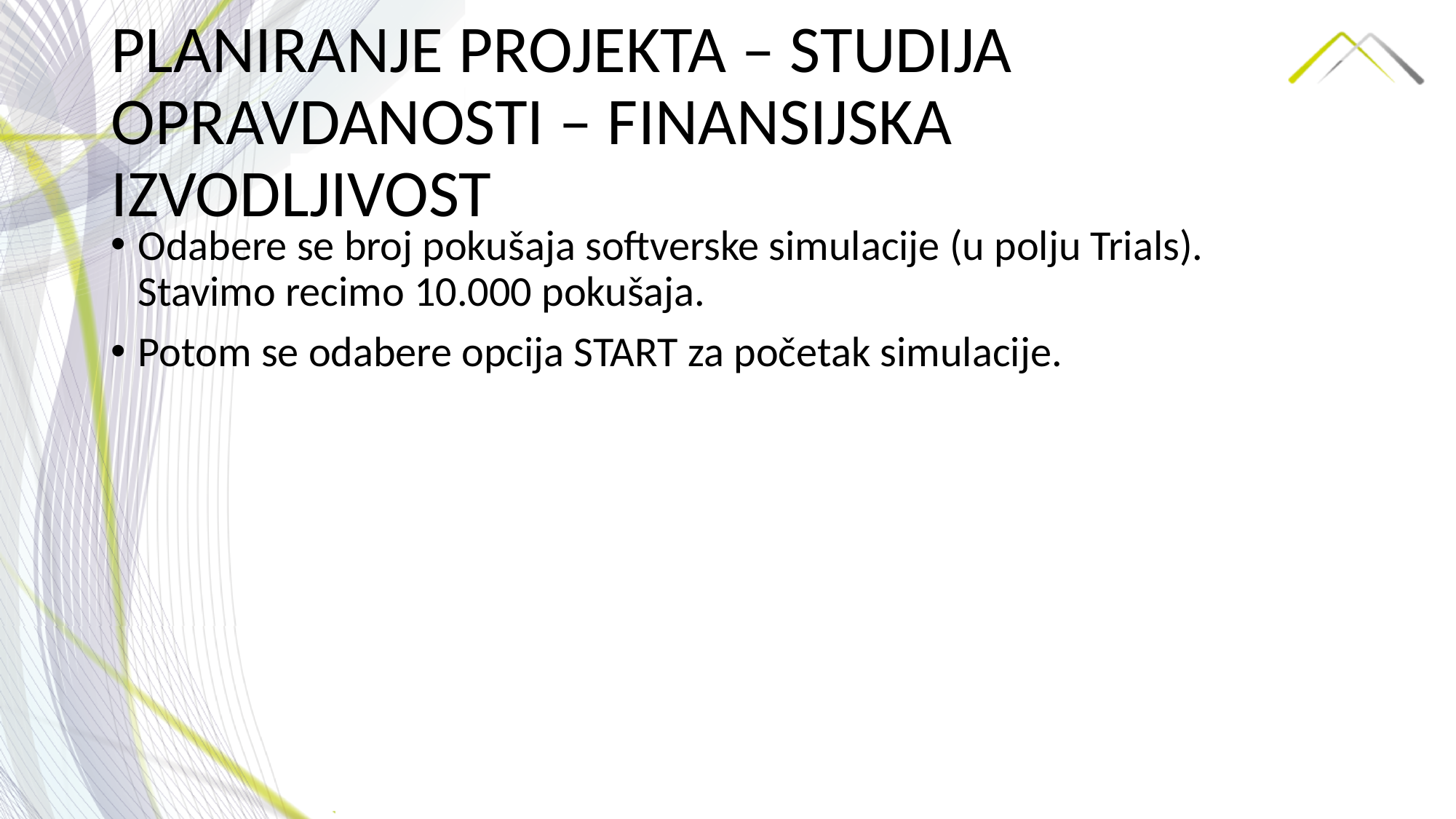

# PLANIRANJE PROJEKTA – STUDIJA OPRAVDANOSTI – FINANSIJSKA IZVODLJIVOST
Odabere se broj pokušaja softverske simulacije (u polju Trials). Stavimo recimo 10.000 pokušaja.
Potom se odabere opcija START za početak simulacije.